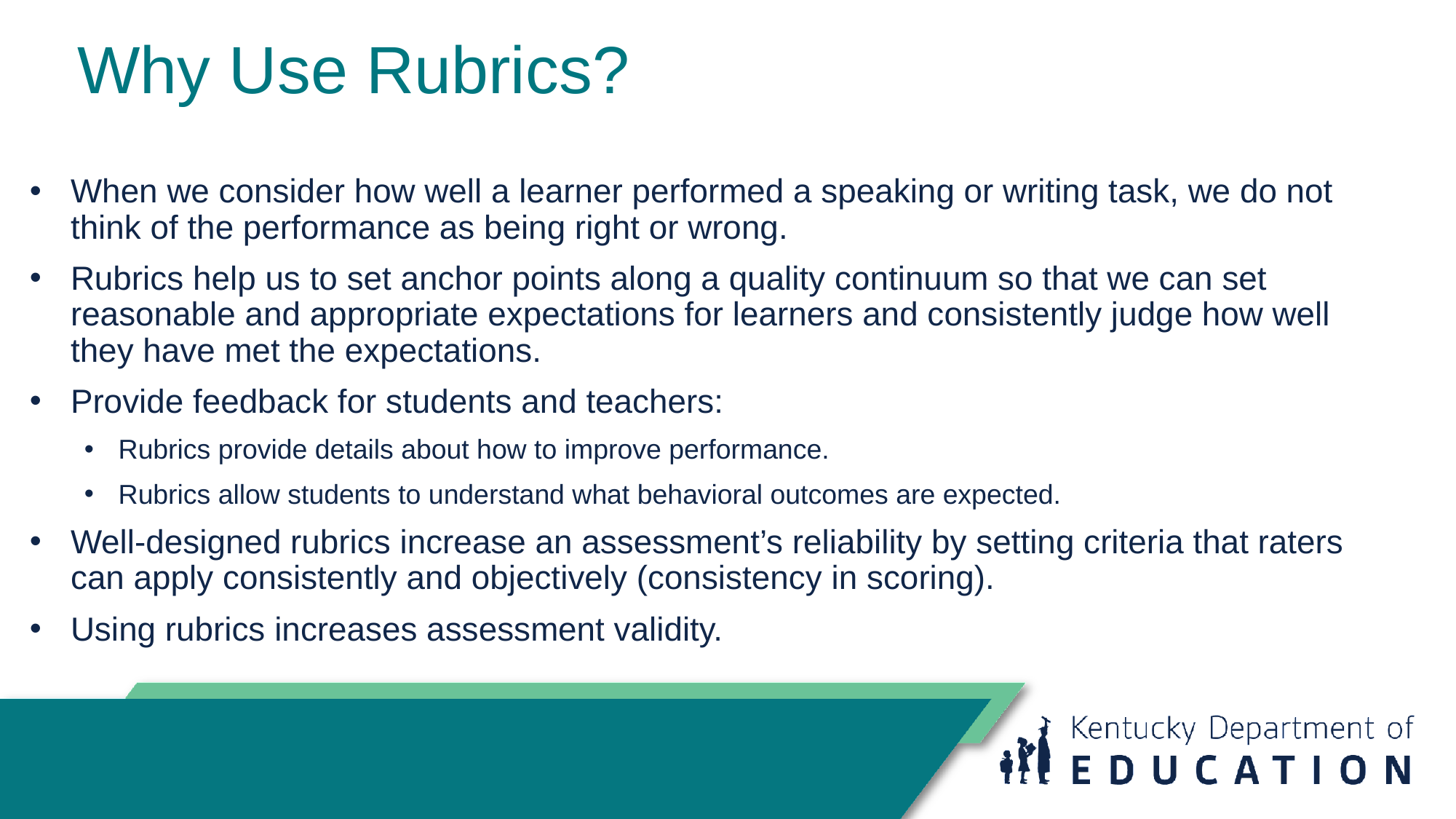

# Why Use Rubrics?
When we consider how well a learner performed a speaking or writing task, we do not think of the performance as being right or wrong.
Rubrics help us to set anchor points along a quality continuum so that we can set reasonable and appropriate expectations for learners and consistently judge how well they have met the expectations.
Provide feedback for students and teachers:
Rubrics provide details about how to improve performance.
Rubrics allow students to understand what behavioral outcomes are expected.
Well-designed rubrics increase an assessment’s reliability by setting criteria that raters can apply consistently and objectively (consistency in scoring).
Using rubrics increases assessment validity.